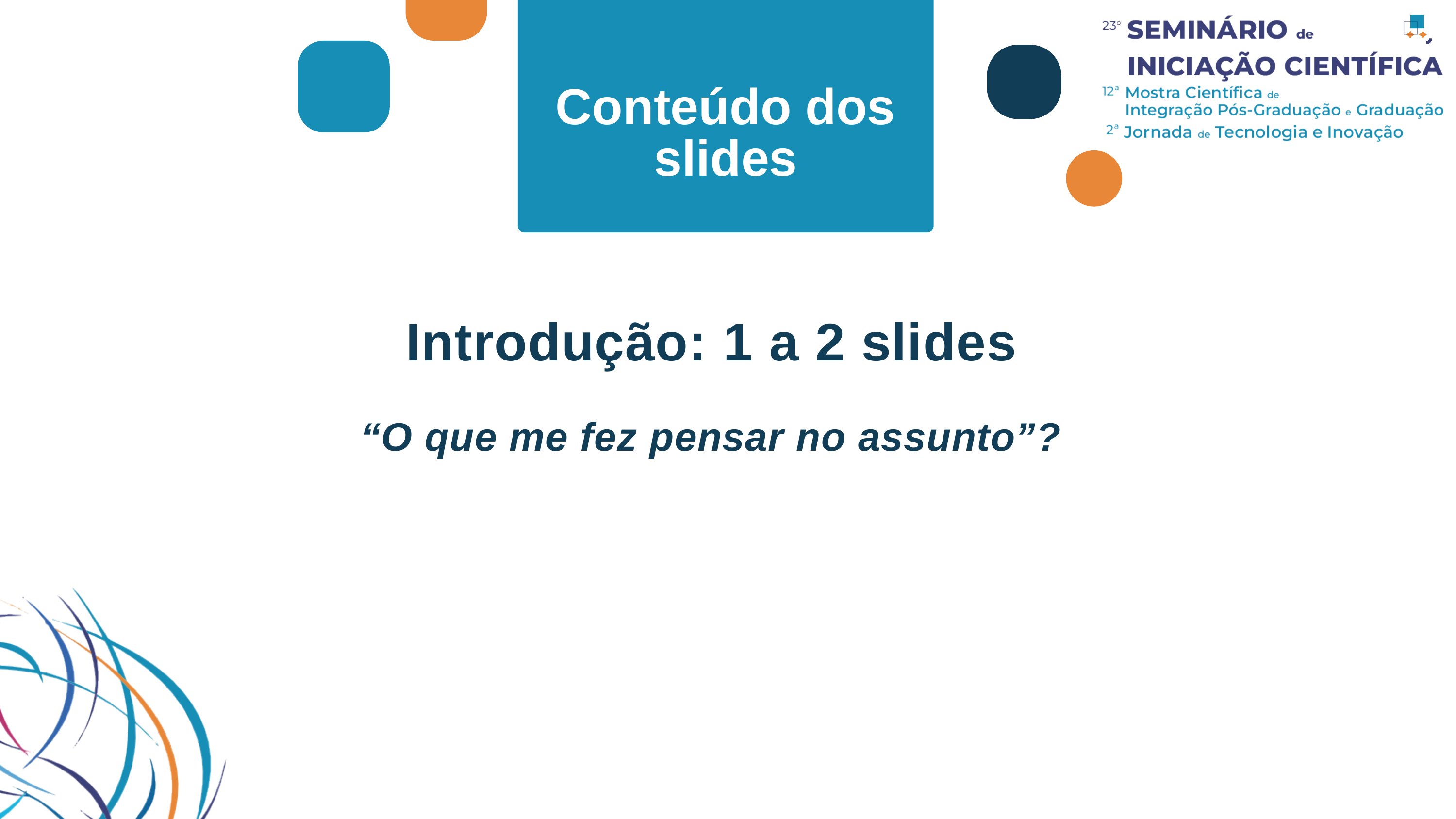

Conteúdo dos slides

Introdução: 1 a 2 slides
“O que me fez pensar no assunto”?